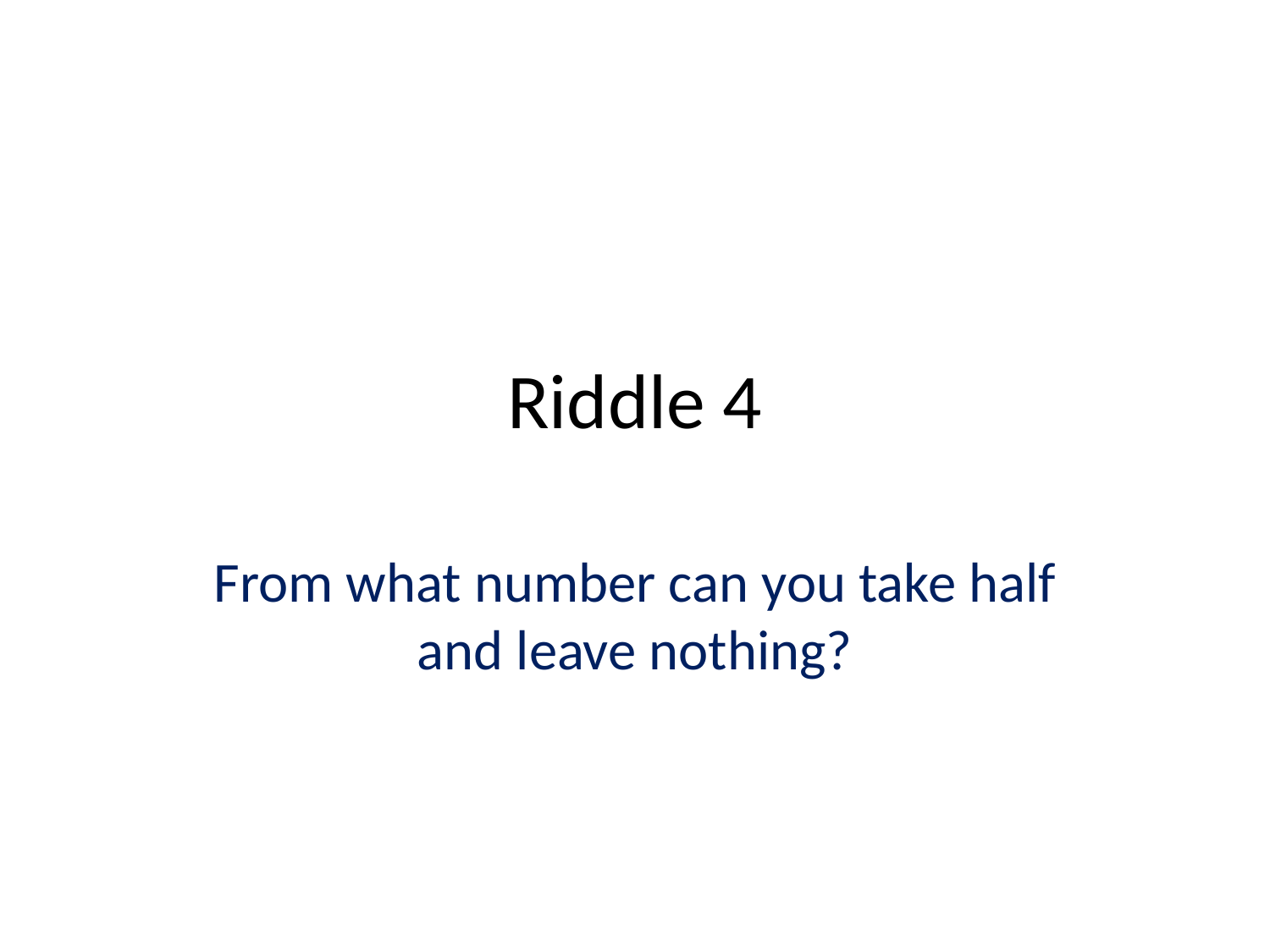

# Riddle 4
From what number can you take half and leave nothing?